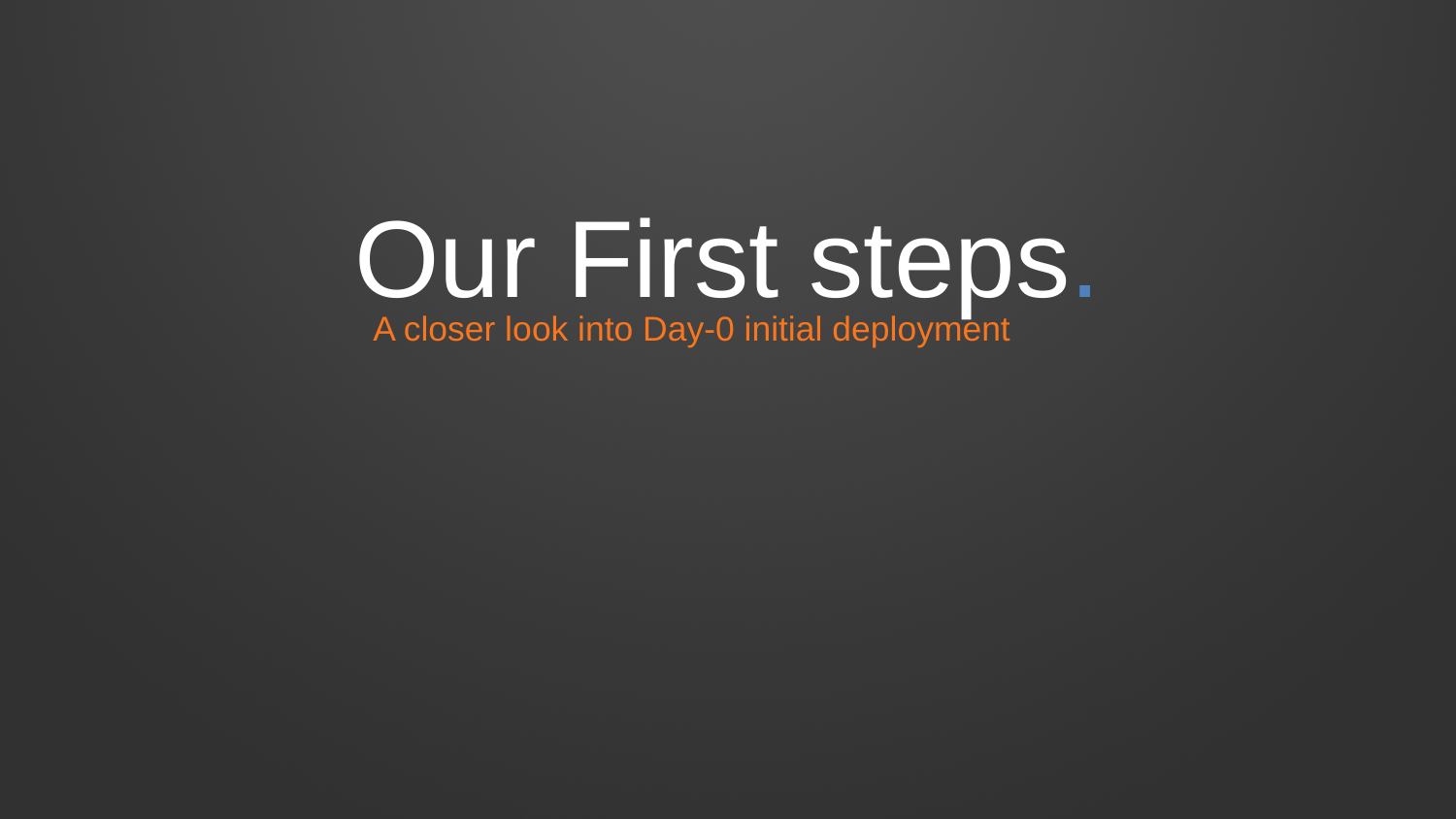

Our First steps.
A closer look into Day-0 initial deployment